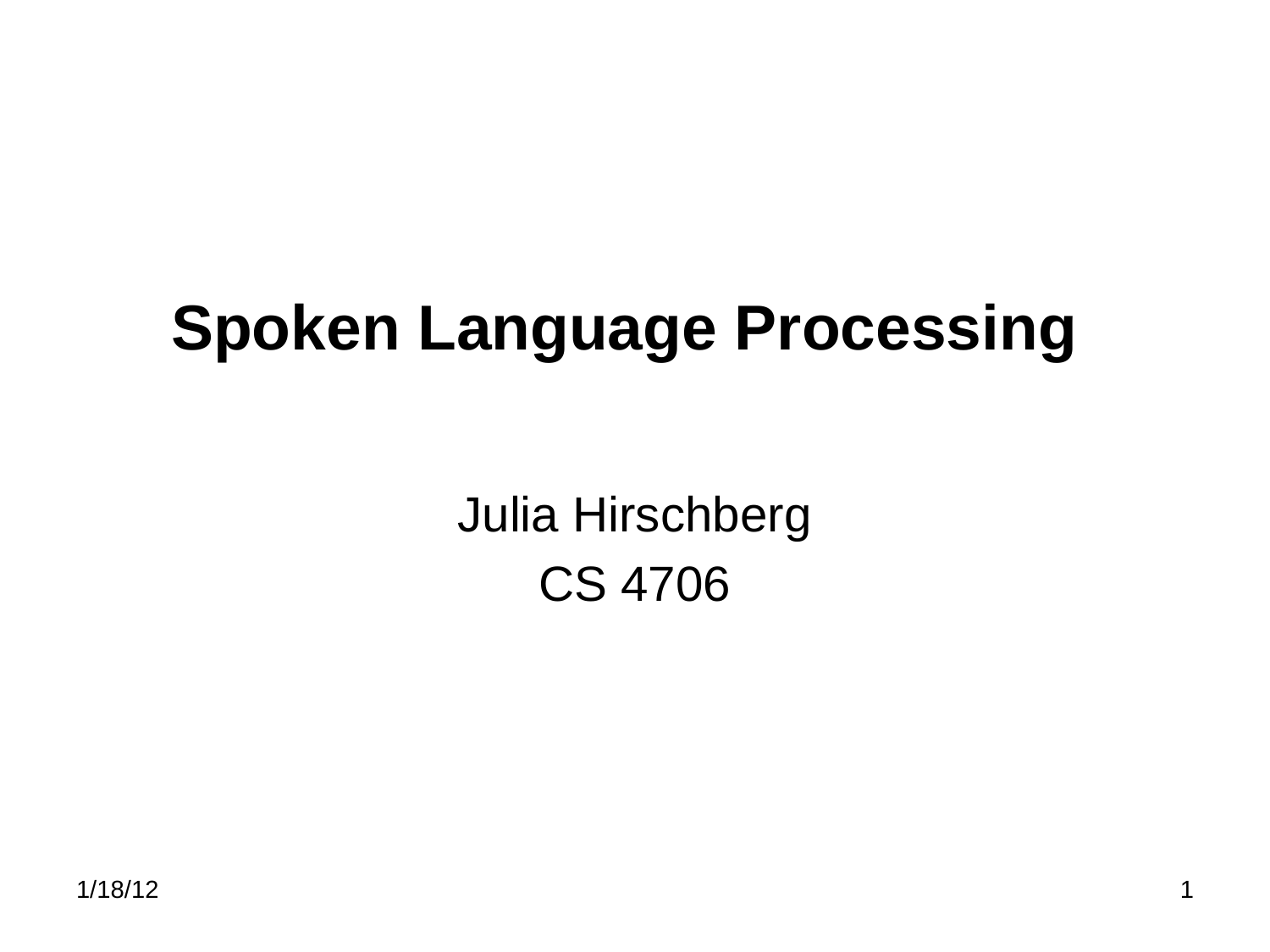

# Spoken Language Processing
Julia Hirschberg
CS 4706
1/18/12
1